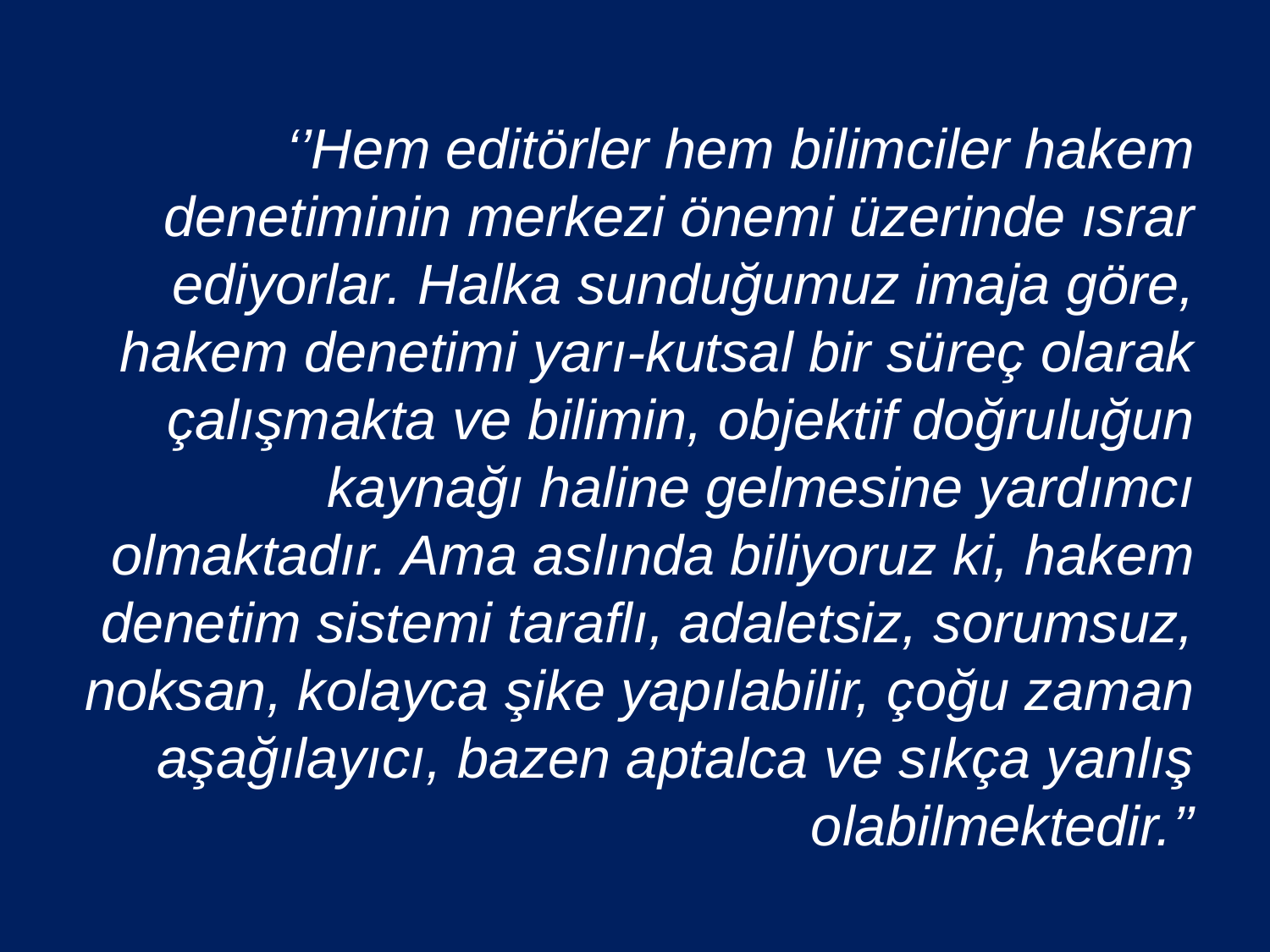

‘’Hem editörler hem bilimciler hakem denetiminin merkezi önemi üzerinde ısrar ediyorlar. Halka sunduğumuz imaja göre, hakem denetimi yarı-kutsal bir süreç olarak çalışmakta ve bilimin, objektif doğruluğun kaynağı haline gelmesine yardımcı olmaktadır. Ama aslında biliyoruz ki, hakem denetim sistemi taraflı, adaletsiz, sorumsuz, noksan, kolayca şike yapılabilir, çoğu zaman aşağılayıcı, bazen aptalca ve sıkça yanlış olabilmektedir.’’

Lancet editörü Richard  Horton